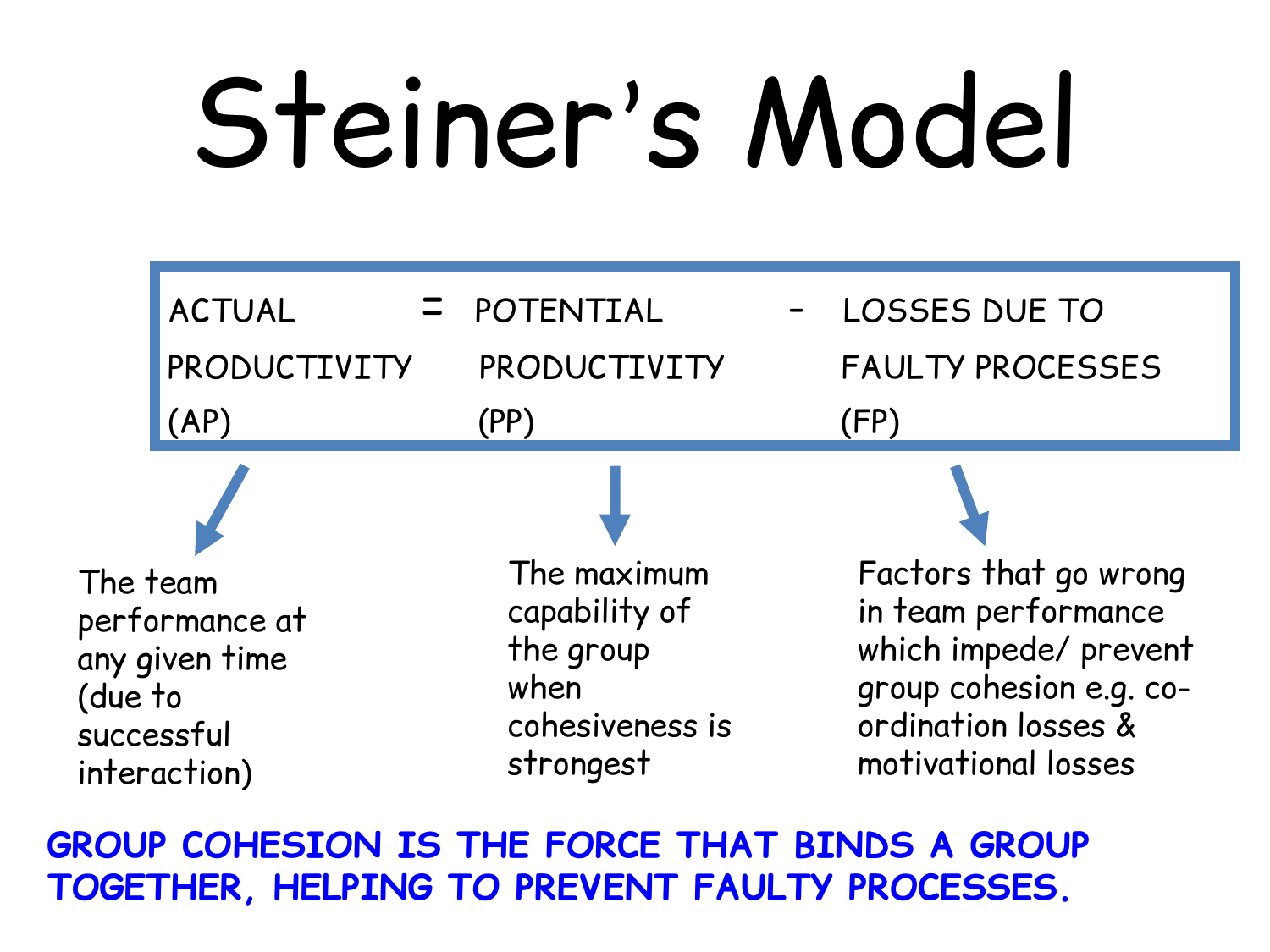

# Steiner’s Model
ACTUAL	=   POTENTIAL             -    LOSSES DUE TO
PRODUCTIVITY       PRODUCTIVITY	    FAULTY PROCESSES
(AP)                          (PP)			    (FP)

The maximum capability of the group when cohesiveness is strongest
Factors that go wrong in team performance which impede/ prevent group cohesion e.g. co-ordination losses & motivational losses
The team performance at any given time (due to successful interaction)
GROUP COHESION IS THE FORCE THAT BINDS A GROUP TOGETHER, HELPING TO PREVENT FAULTY PROCESSES.